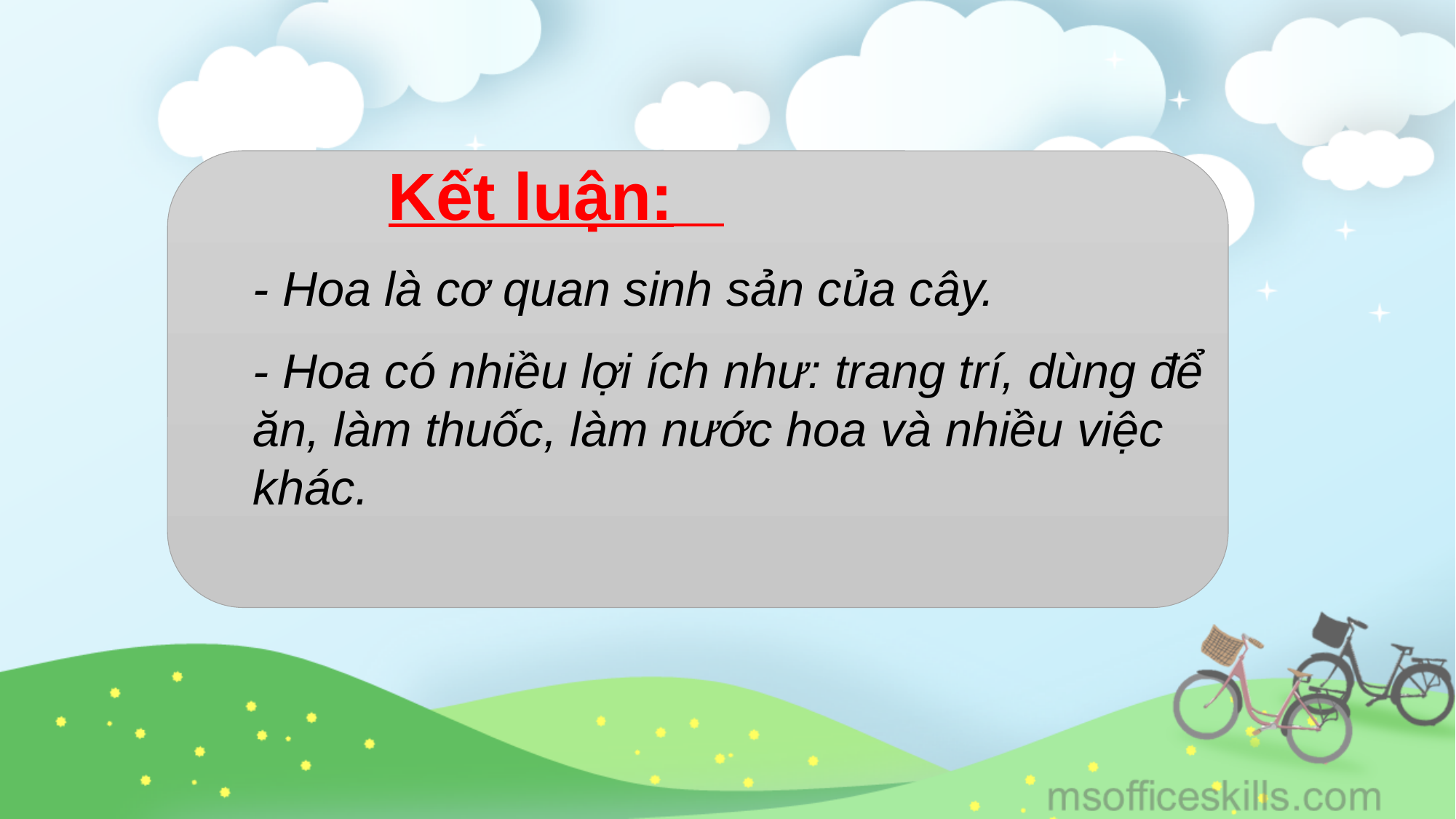

Kết luận:
- Hoa là cơ quan sinh sản của cây.
- Hoa có nhiều lợi ích như: trang trí, dùng để ăn, làm thuốc, làm nước hoa và nhiều việc khác.